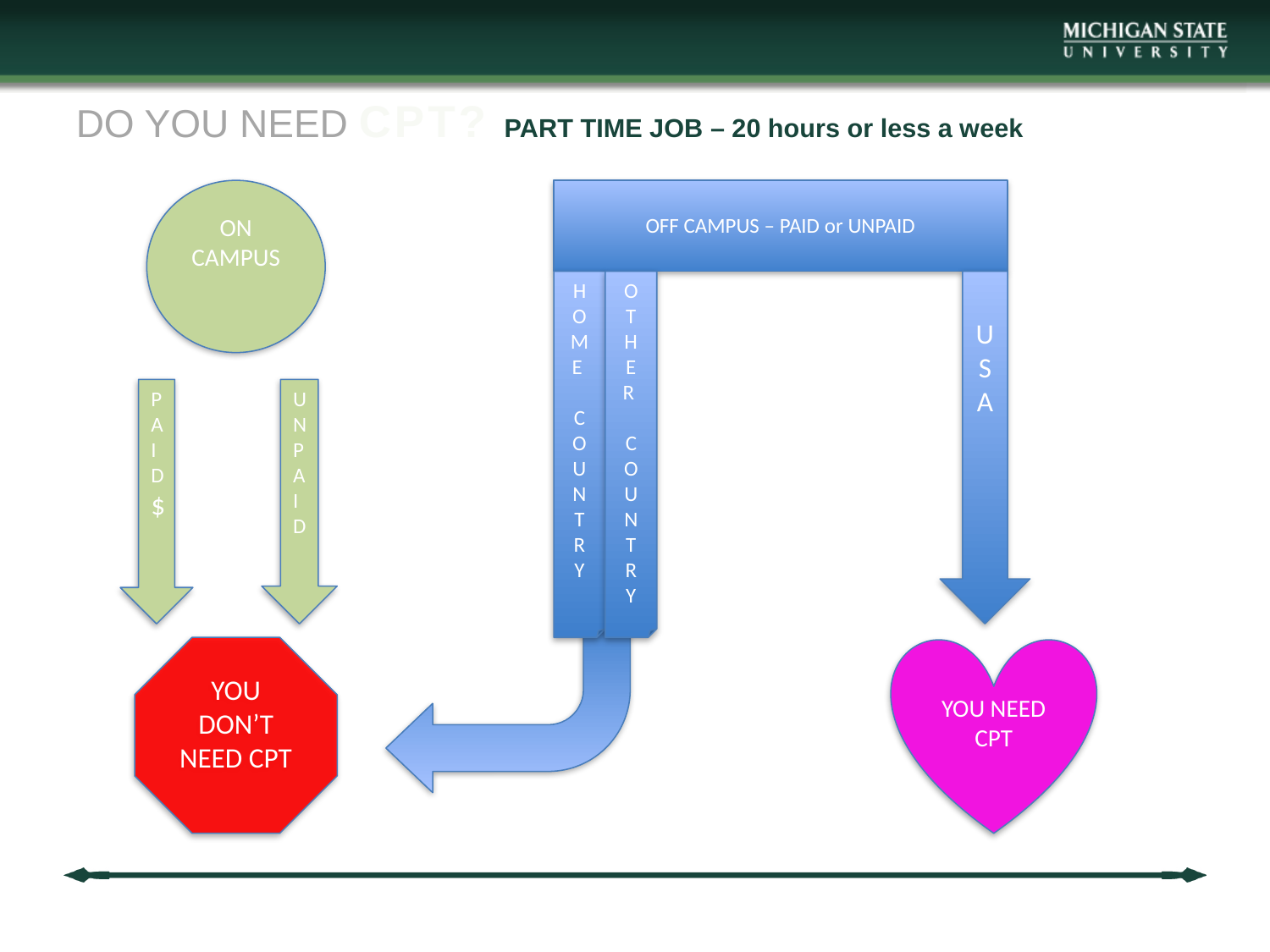

# DO YOU NEED CPT? PART TIME JOB – 20 hours or less a week

OFF CAMPUS – PAID or UNPAID
ON CAMPUS
O
T
H
E
R

C
O
U
N
T
R
Y
H
O
M
E

C
O
U
N
T
R
Y

USA
PAID
$
UNPAID

YOU NEED CPT
YOU DON’T NEED CPT